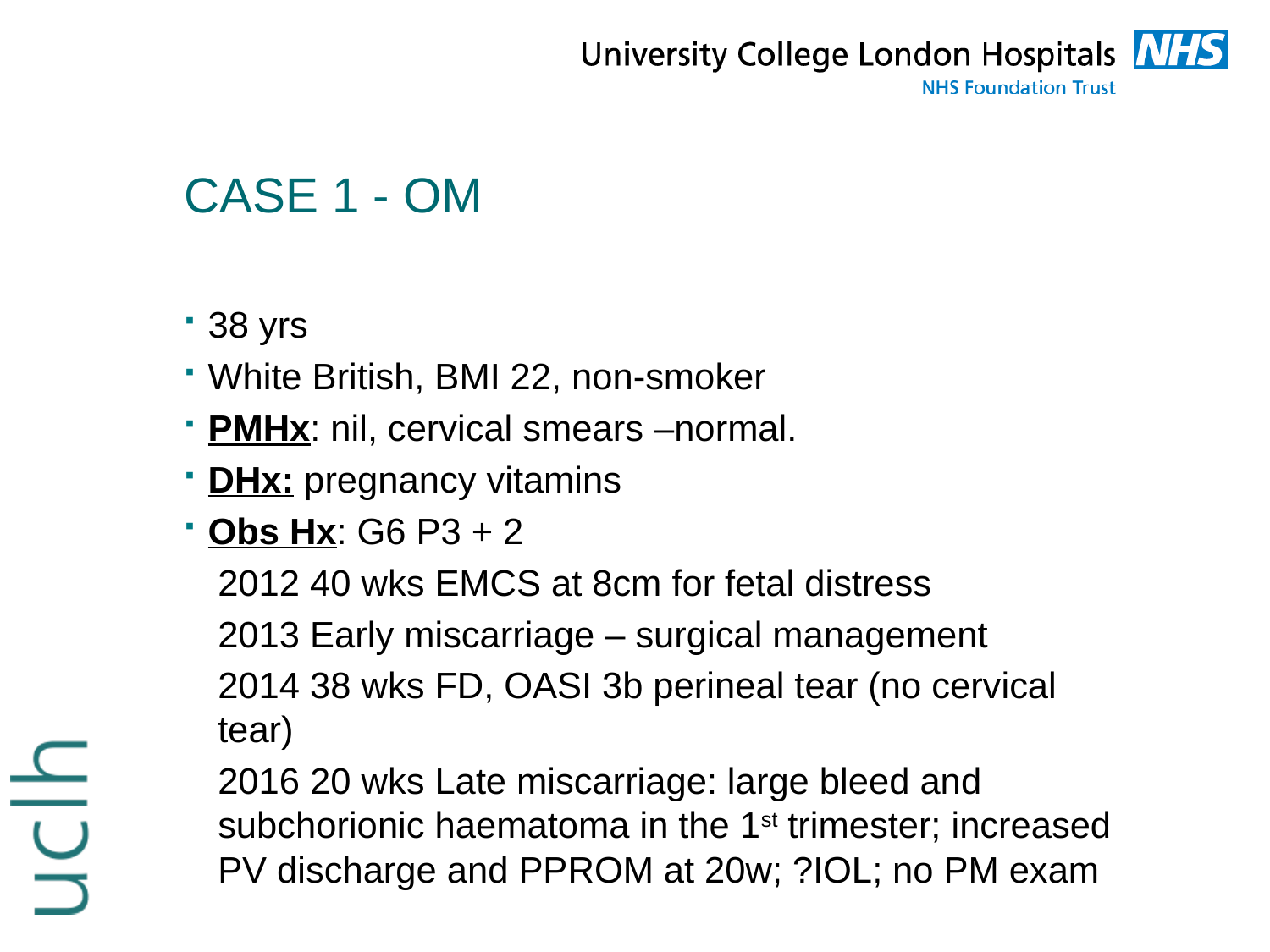

# CASE 1 - OM
38 yrs
White British, BMI 22, non-smoker
PMHx: nil, cervical smears –normal.
DHx: pregnancy vitamins
Obs Hx: G6 P3 + 2
2012 40 wks EMCS at 8cm for fetal distress
2013 Early miscarriage – surgical management
2014 38 wks FD, OASI 3b perineal tear (no cervical tear)
2016 20 wks Late miscarriage: large bleed and subchorionic haematoma in the 1st trimester; increased PV discharge and PPROM at 20w; ?IOL; no PM exam